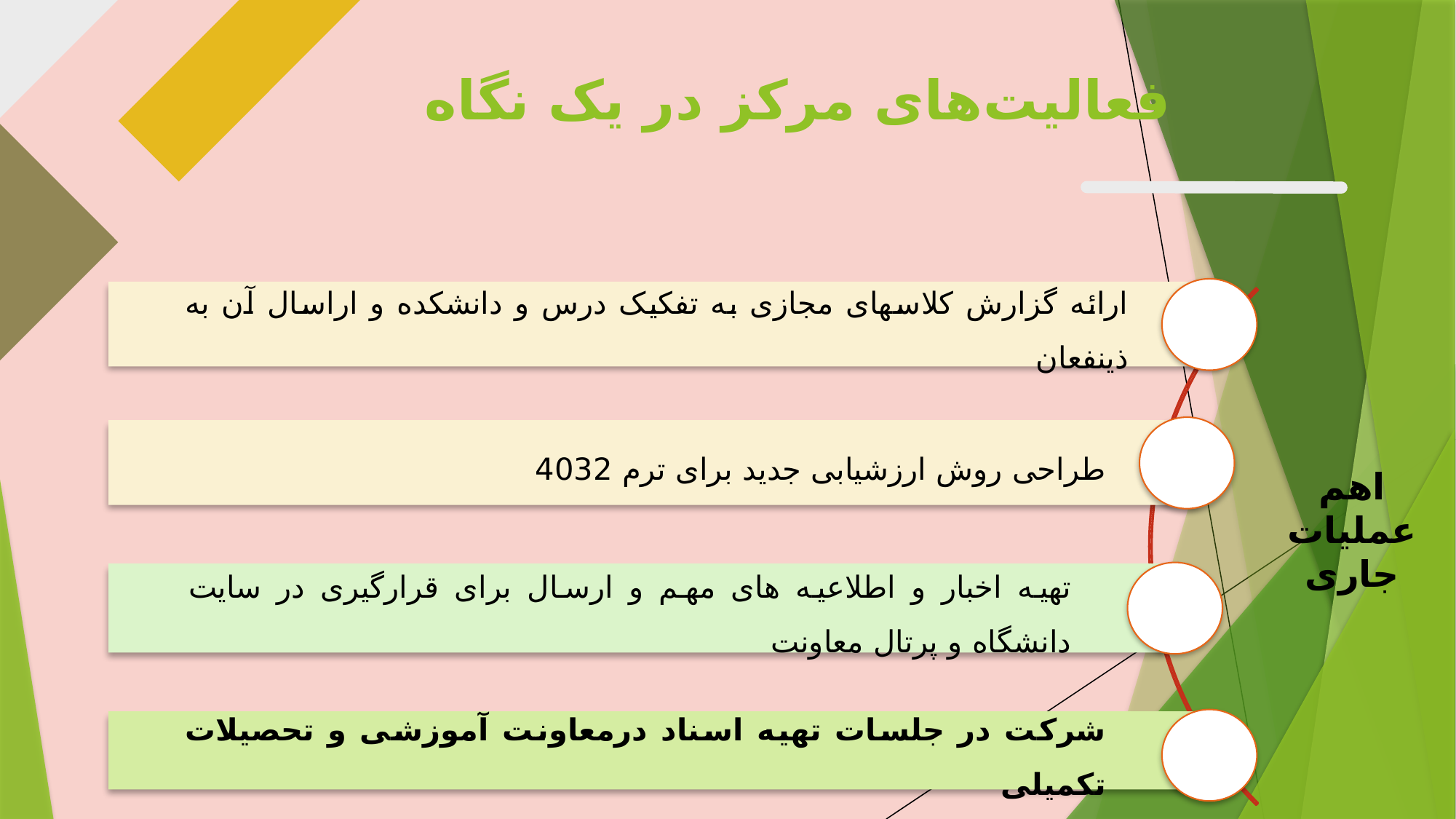

فعالیت‌های مرکز در یک نگاه

ارائه گزارش کلاسهای مجازی به تفکیک درس و دانشکده و اراسال آن به ذینفعان

طراحی روش ارزشیابی جدید برای ترم 4032

اهم عملیات جاری

تهیه اخبار و اطلاعیه های مهم و ارسال برای قرارگیری در سایت دانشگاه و پرتال معاونت

شرکت در جلسات تهیه اسناد درمعاونت آموزشی و تحصیلات تکمیلی

23